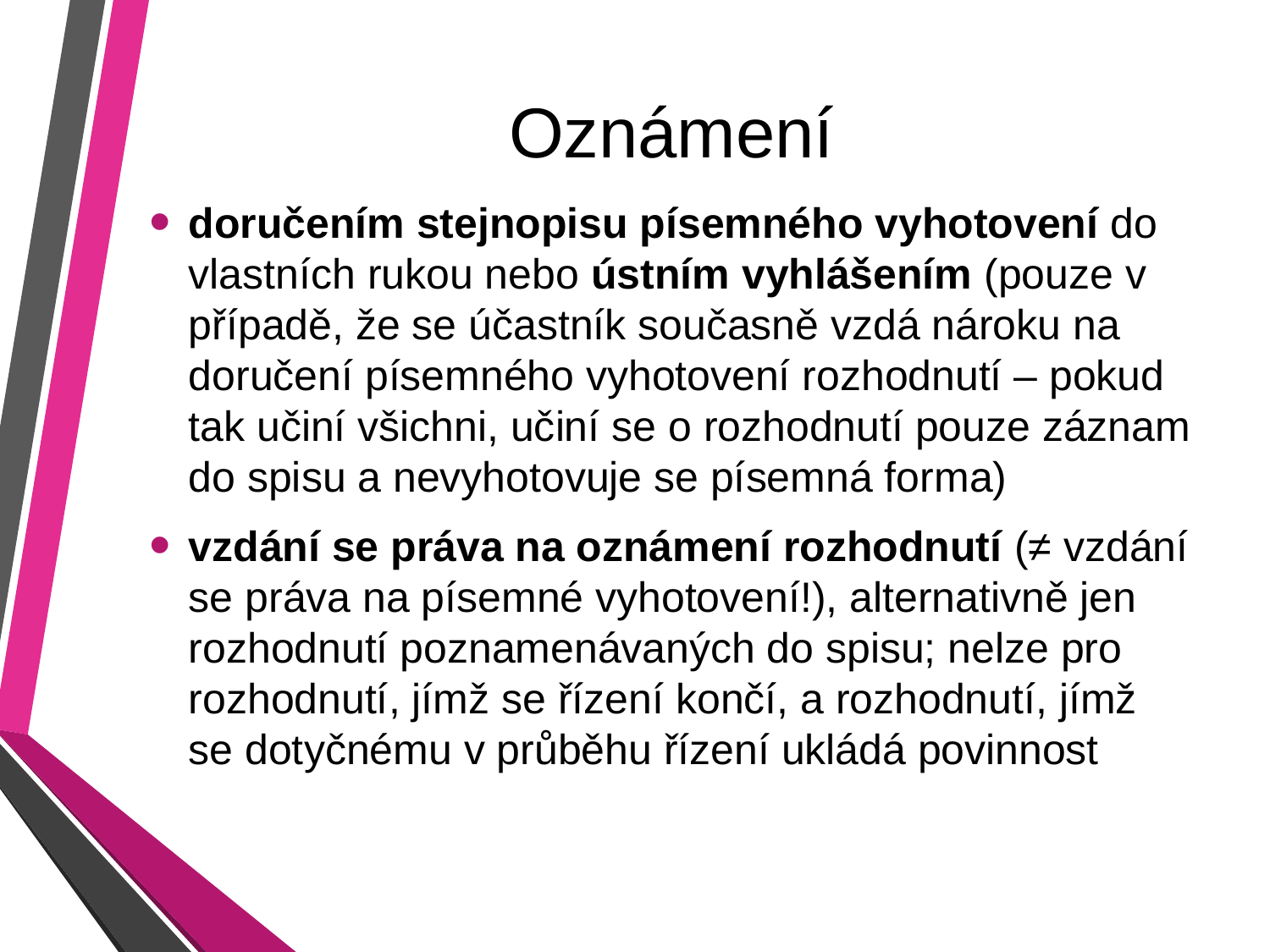

# Oznámení
doručením stejnopisu písemného vyhotovení do vlastních rukou nebo ústním vyhlášením (pouze v případě, že se účastník současně vzdá nároku na doručení písemného vyhotovení rozhodnutí – pokud tak učiní všichni, učiní se o rozhodnutí pouze záznam do spisu a nevyhotovuje se písemná forma)
vzdání se práva na oznámení rozhodnutí (≠ vzdání se práva na písemné vyhotovení!), alternativně jen rozhodnutí poznamenávaných do spisu; nelze pro rozhodnutí, jímž se řízení končí, a rozhodnutí, jímž se dotyčnému v průběhu řízení ukládá povinnost